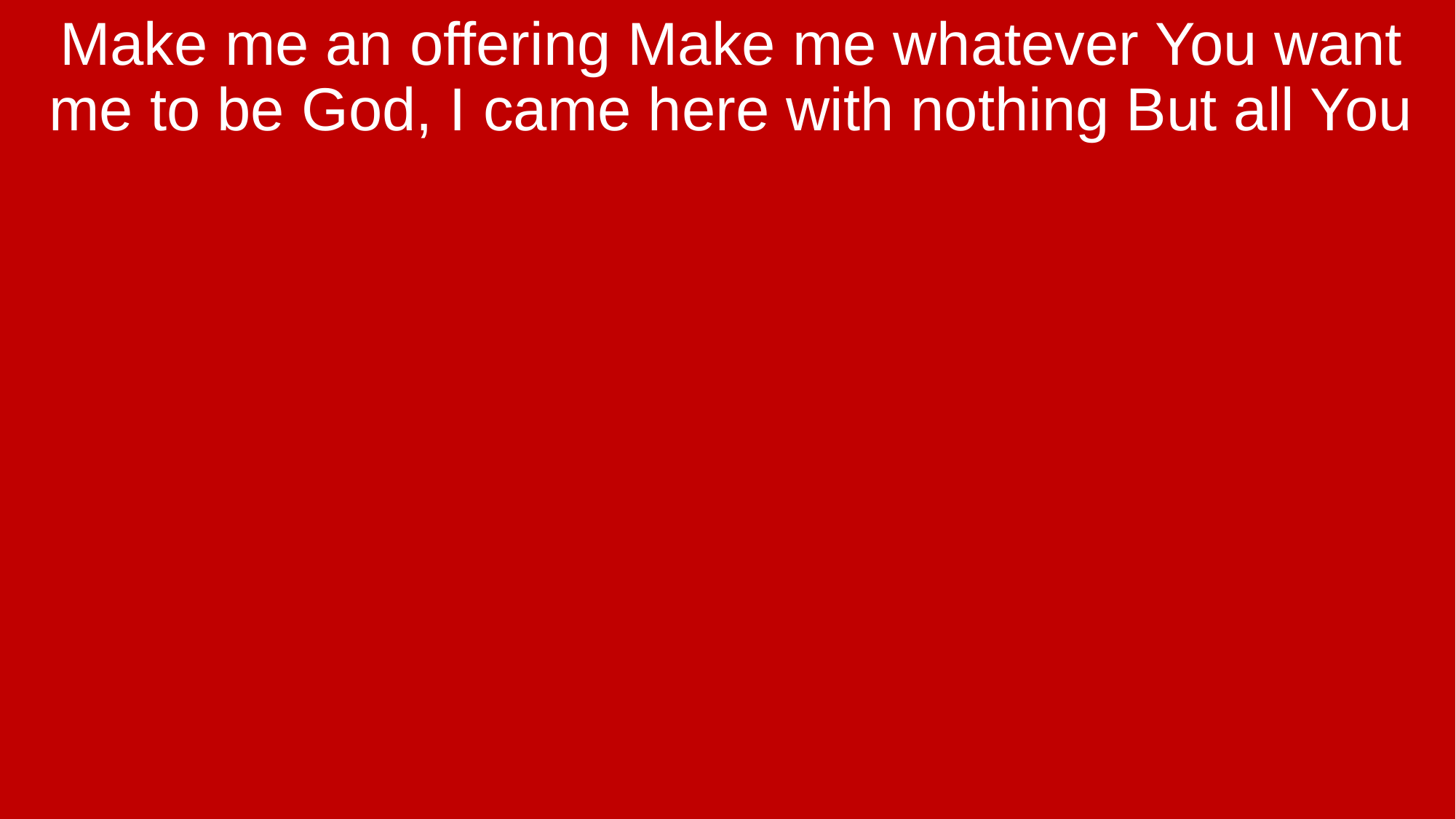

Make me an offering Make me whatever You want me to be God, I came here with nothing But all You